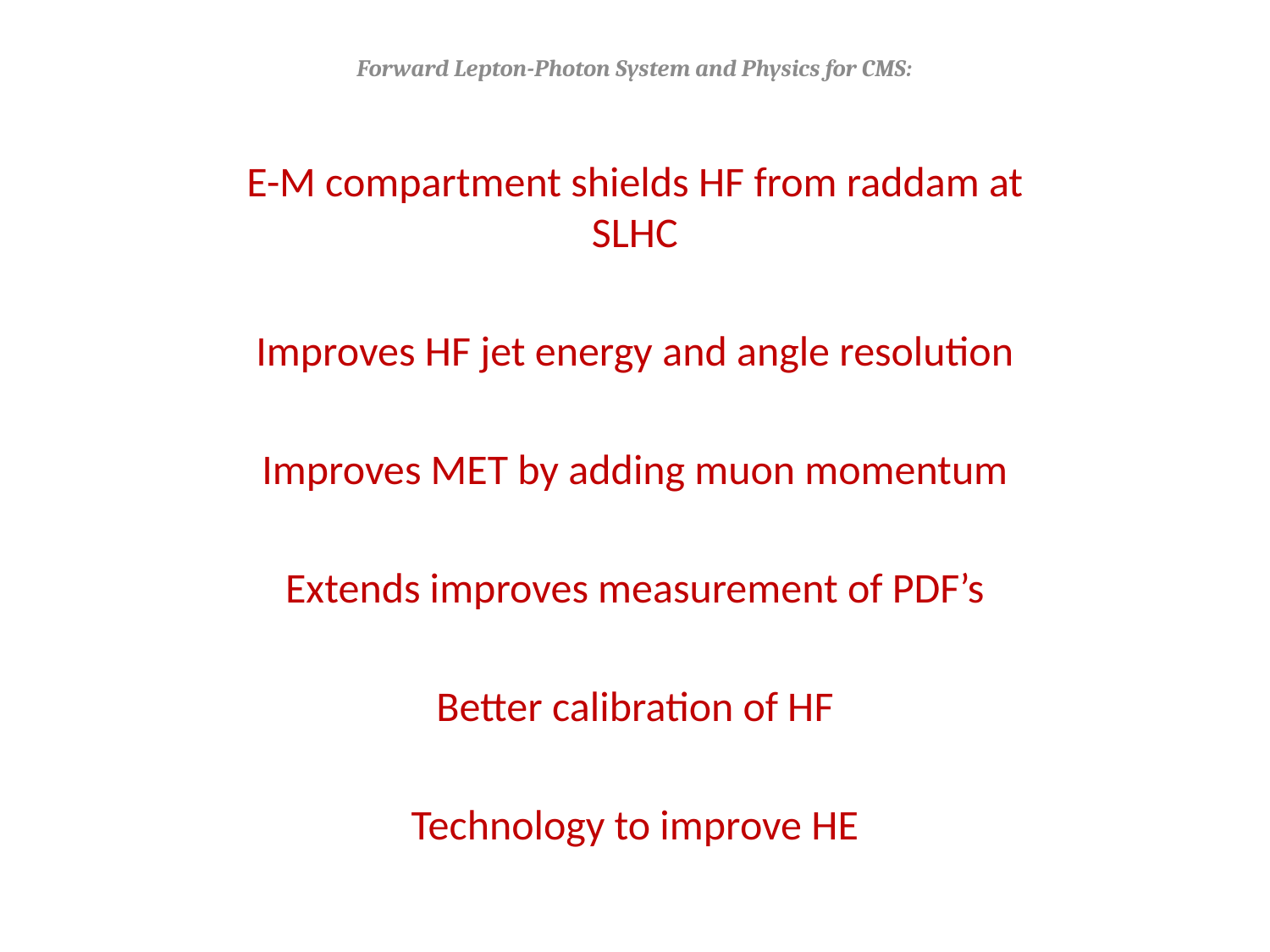

# Forward Lepton-Photon System and Physics for CMS:
E-M compartment shields HF from raddam at SLHC

Improves HF jet energy and angle resolution

Improves MET by adding muon momentum

Extends improves measurement of PDF’s

Better calibration of HF

Technology to improve HE